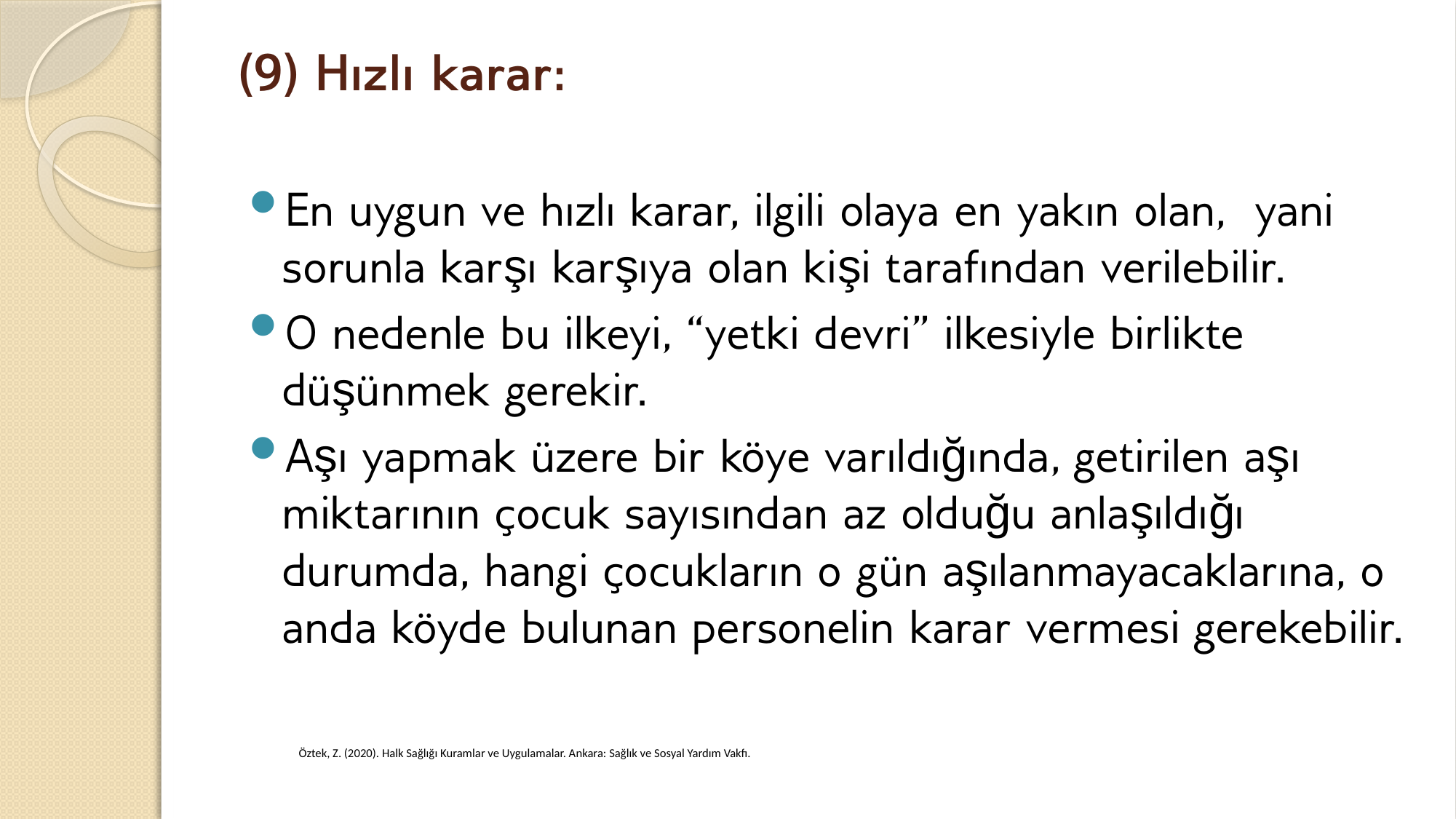

# (9) Hızlı karar:
En uygun ve hızlı karar, ilgili olaya en yakın olan,  yani sorunla karşı karşıya olan kişi tarafından verilebilir.
O nedenle bu ilkeyi, “yetki devri” ilkesiyle birlikte düşünmek gerekir.
Aşı yapmak üzere bir köye varıldığında, getirilen aşı miktarının çocuk sayısından az olduğu anlaşıldığı durumda, hangi çocukların o gün aşılanmayacaklarına, o anda köyde bulunan personelin karar vermesi gerekebilir.
Öztek, Z. (2020). Halk Sağlığı Kuramlar ve Uygulamalar. Ankara: Sağlık ve Sosyal Yardım Vakfı.